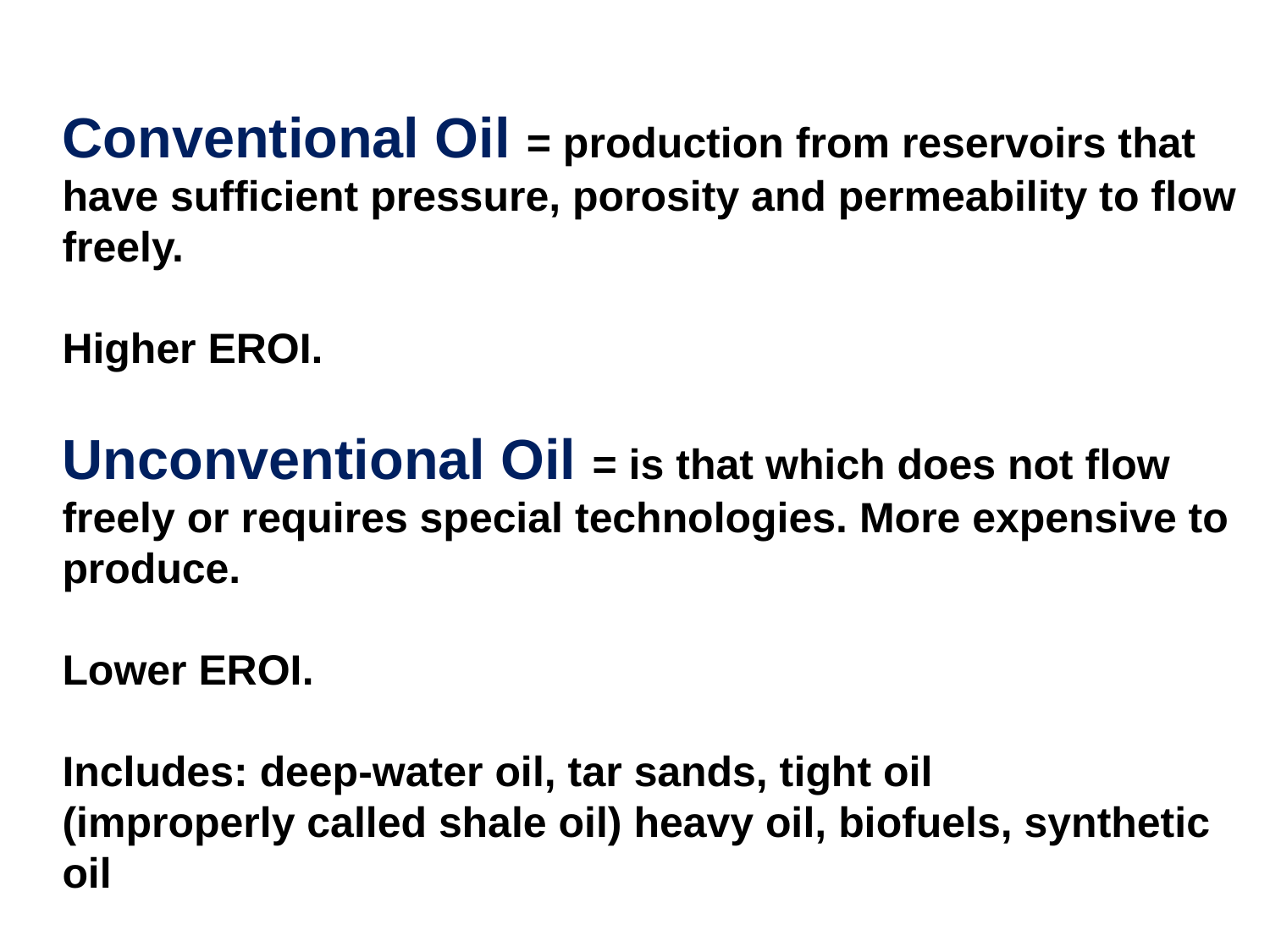

Conventional Oil = production from reservoirs that have sufficient pressure, porosity and permeability to flow freely.

Higher EROI.

Unconventional Oil = is that which does not flow freely or requires special technologies. More expensive to produce.

Lower EROI.

Includes: deep-water oil, tar sands, tight oil
(improperly called shale oil) heavy oil, biofuels, synthetic oil